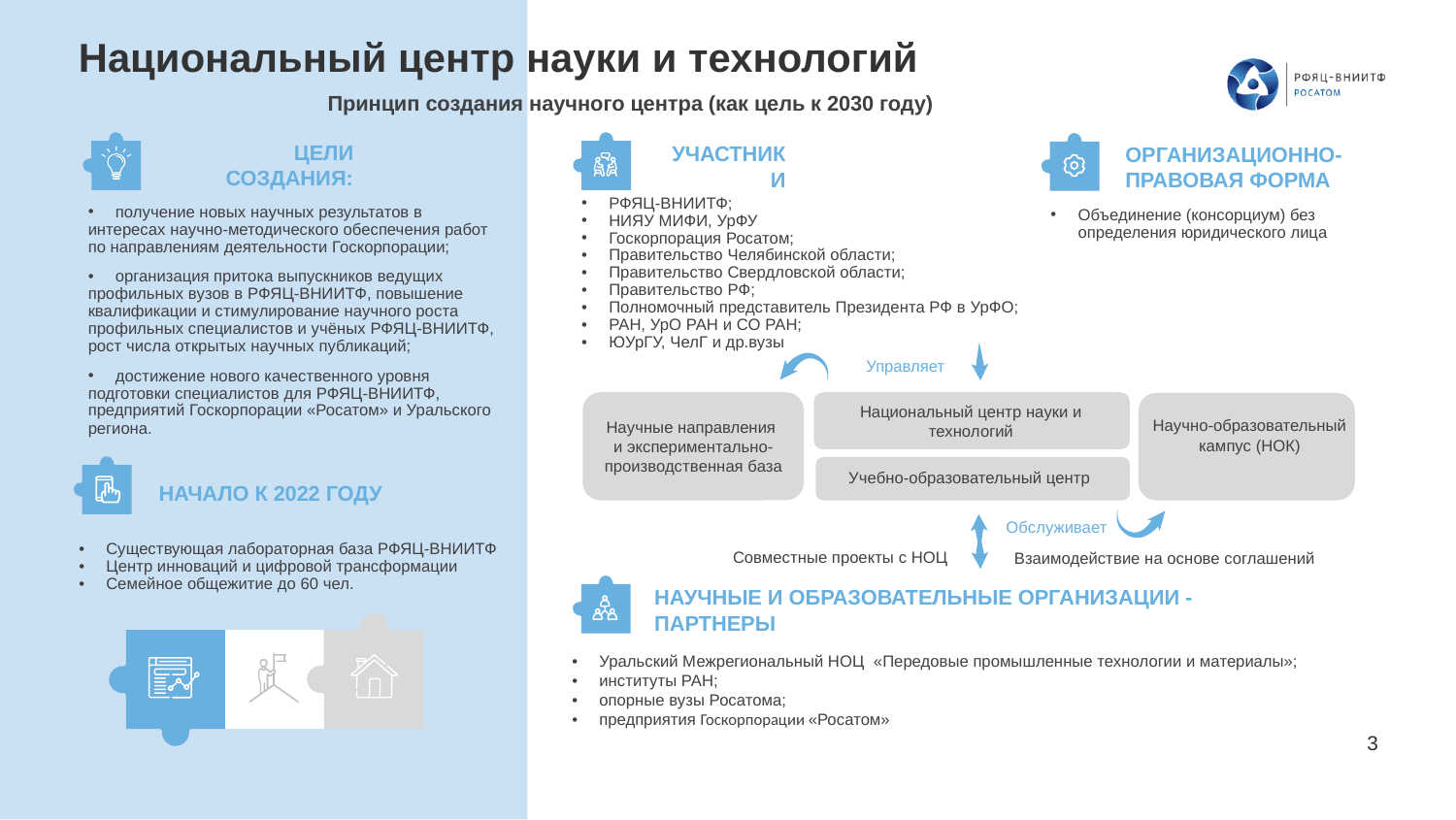

# Национальный центр науки и технологий
Принцип создания научного центра (как цель к 2030 году)

Цели создания:
Участники

Организационно-Правовая форма

РФЯЦ-ВНИИТФ;
НИЯУ МИФИ, УрФУ
Госкорпорация Росатом;
Правительство Челябинской области;
Правительство Свердловской области;
Правительство РФ;
Полномочный представитель Президента РФ в УрФО;
РАН, УрО РАН и СО РАН;
ЮУрГУ, ЧелГ и др.вузы
получение новых научных результатов в
интересах научно-методического обеспечения работ
по направлениям деятельности Госкорпорации;
организация притока выпускников ведущих
профильных вузов в РФЯЦ-ВНИИТФ, повышение
квалификации и стимулирование научного роста
профильных специалистов и учёных РФЯЦ-ВНИИТФ,
рост числа открытых научных публикаций;
достижение нового качественного уровня
подготовки специалистов для РФЯЦ-ВНИИТФ,
предприятий Госкорпорации «Росатом» и Уральского
региона.
Объединение (консорциум) без определения юридического лица

Управляет

Национальный центр науки и технологий
Научно-образовательный кампус (НОК)
Научные направления
и экспериментально-производственная база

Учебно-образовательный центр
Начало к 2022 году

Обслуживает
Существующая лабораторная база РФЯЦ-ВНИИТФ
Центр инноваций и цифровой трансформации
Семейное общежитие до 60 чел.

Совместные проекты с НОЦ
Взаимодействие на основе соглашений

Научные и образовательные организации - партнеры

Уральский Межрегиональный НОЦ  «Передовые промышленные технологии и материалы»;
институты РАН;
опорные вузы Росатома;
предприятия Госкорпорации «Росатом»
3